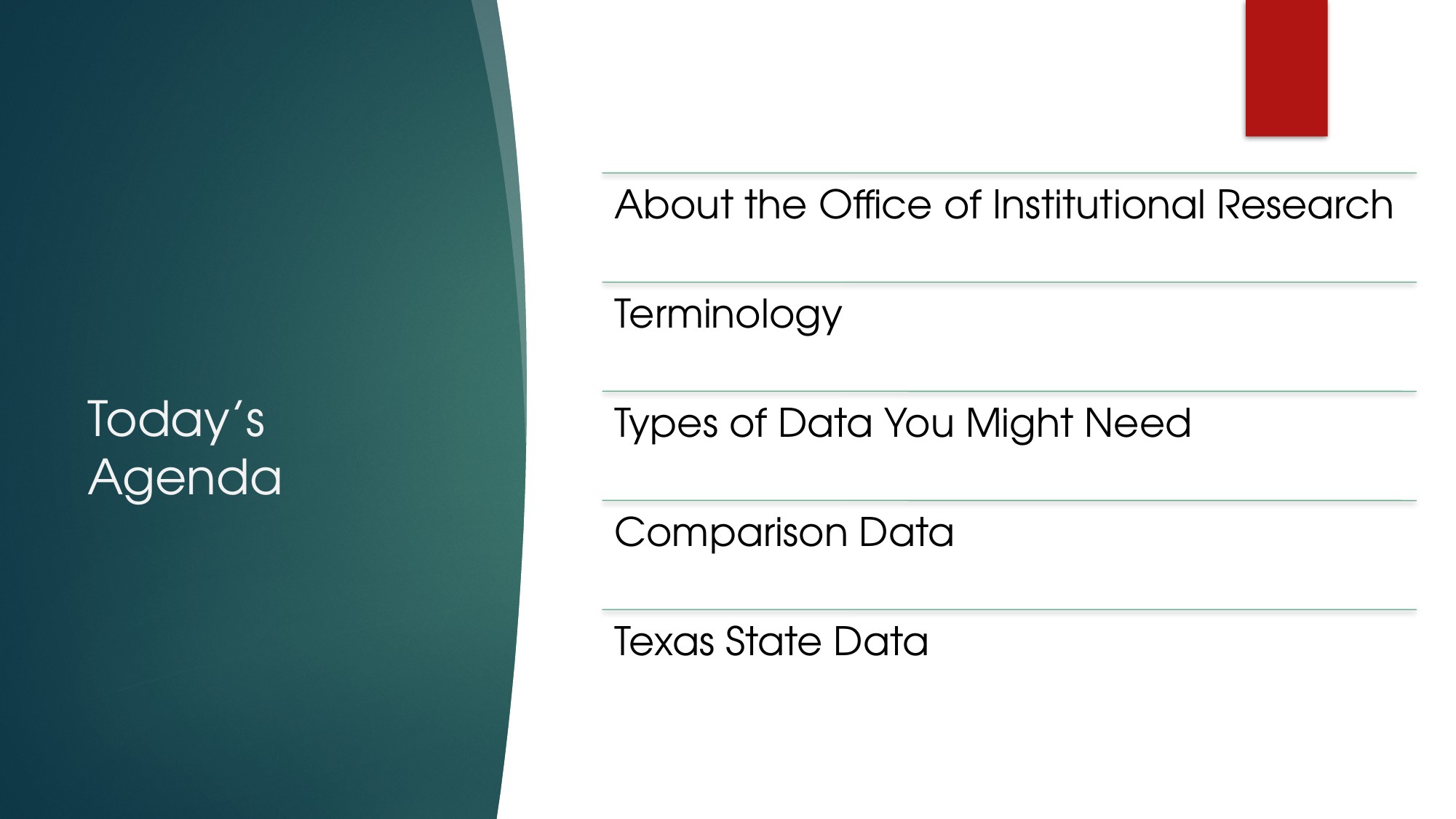

# Today’s Agenda
About the Office of Institutional Research
Terminology
Types of Data You Might Need
Comparison Data
Texas State Data